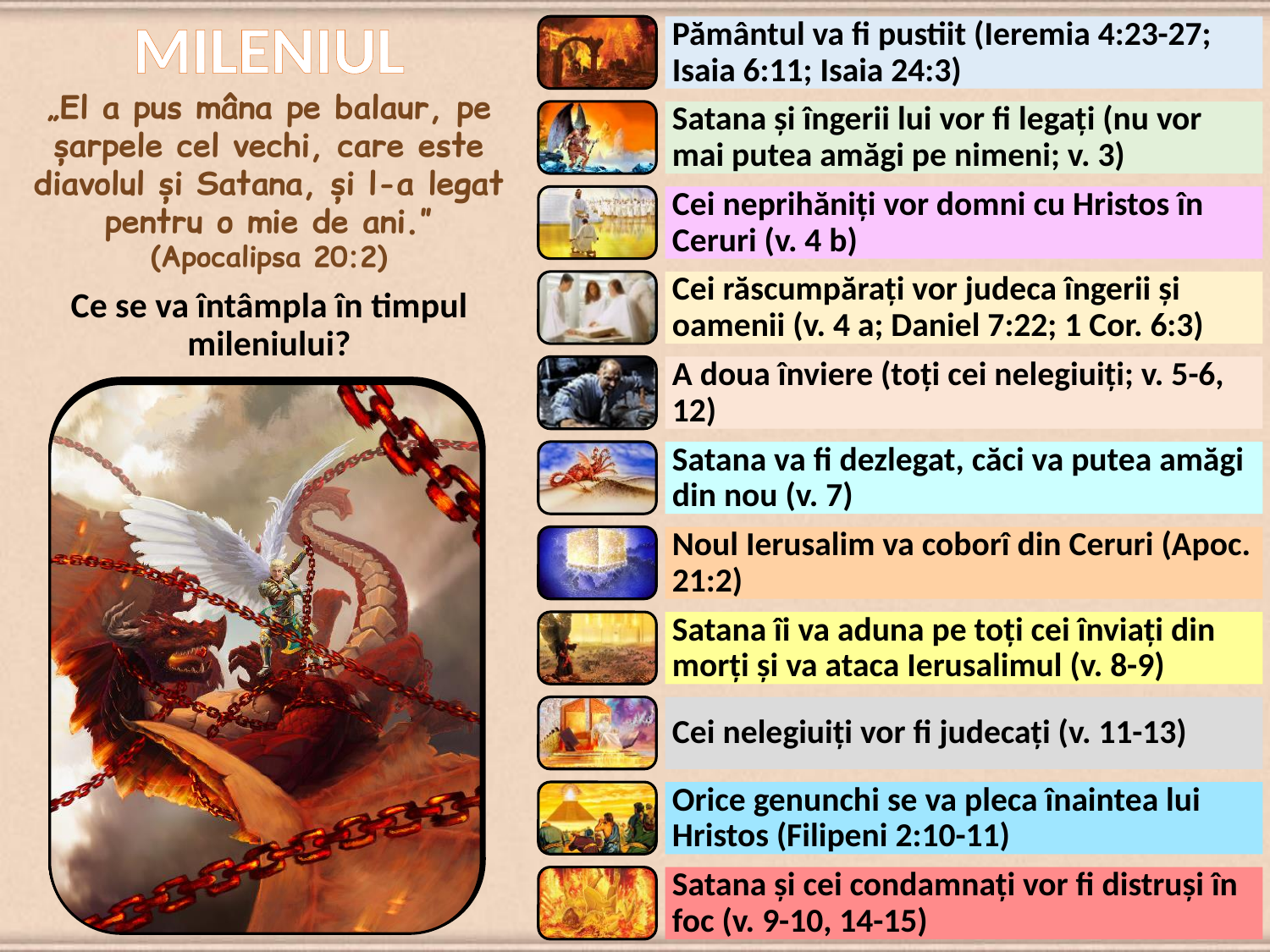

MILENIUL

Pământul va fi pustiit (Ieremia 4:23-27; Isaia 6:11; Isaia 24:3)
„El a pus mâna pe balaur, pe şarpele cel vechi, care este diavolul şi Satana, şi l-a legat pentru o mie de ani.”
(Apocalipsa 20:2)

Satana şi îngerii lui vor fi legaţi (nu vor mai putea amăgi pe nimeni; v. 3)

Cei neprihăniţi vor domni cu Hristos în Ceruri (v. 4 b)

Cei răscumpăraţi vor judeca îngerii şi oamenii (v. 4 a; Daniel 7:22; 1 Cor. 6:3)
Ce se va întâmpla în timpul mileniului?

A doua înviere (toţi cei nelegiuiţi; v. 5-6, 12)

Satana va fi dezlegat, căci va putea amăgi din nou (v. 7)

Noul Ierusalim va coborî din Ceruri (Apoc. 21:2)

Satana îi va aduna pe toţi cei înviaţi din morţi şi va ataca Ierusalimul (v. 8-9)

Cei nelegiuiţi vor fi judecaţi (v. 11-13)

Orice genunchi se va pleca înaintea lui Hristos (Filipeni 2:10-11)

Satana şi cei condamnaţi vor fi distruşi în foc (v. 9-10, 14-15)